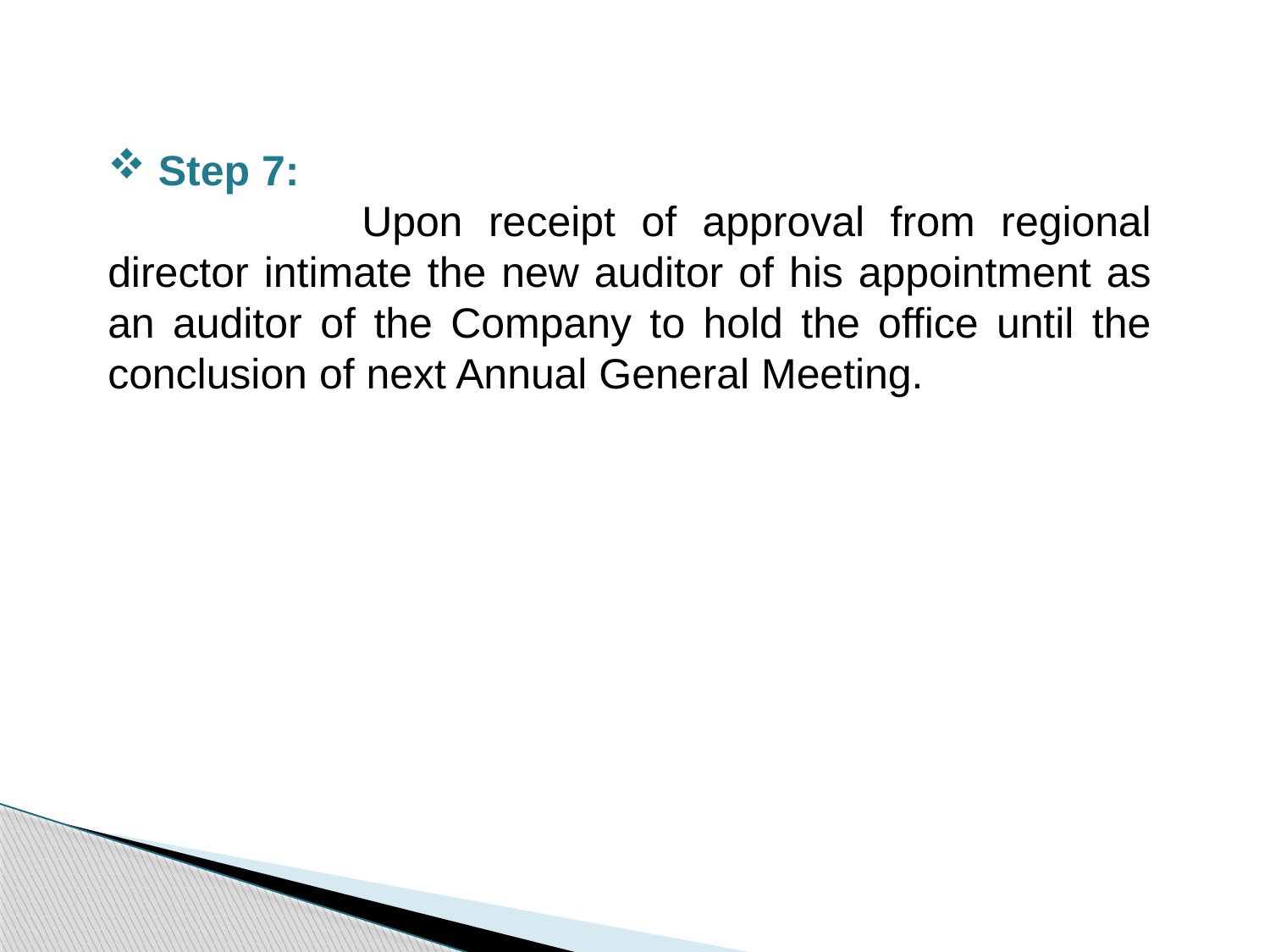

Step 7:
		Upon receipt of approval from regional director intimate the new auditor of his appointment as an auditor of the Company to hold the office until the conclusion of next Annual General Meeting.